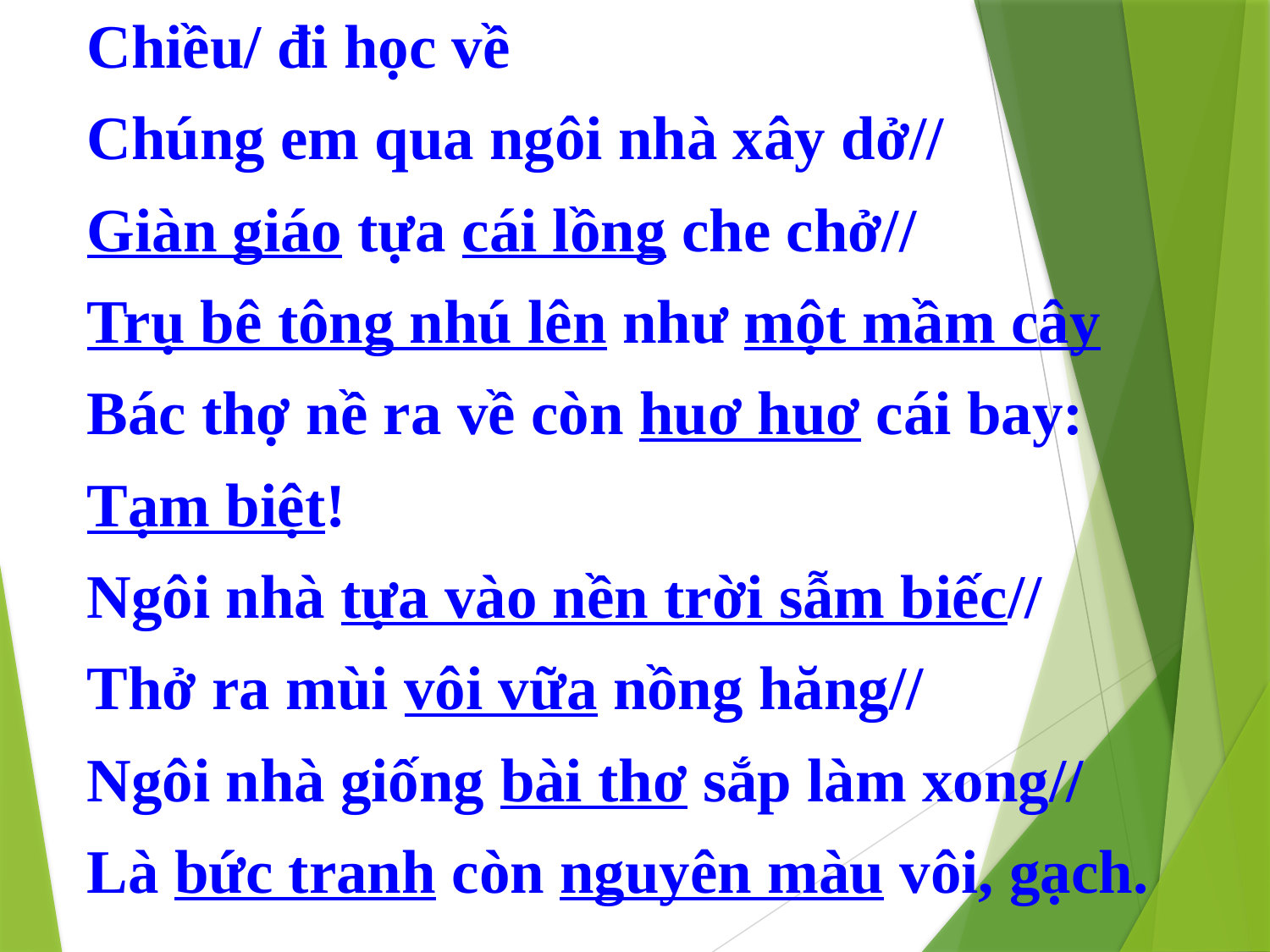

Chiều/ đi học về
Chúng em qua ngôi nhà xây dở//
Giàn giáo tựa cái lồng che chở//
Trụ bê tông nhú lên như một mầm cây
Bác thợ nề ra về còn huơ huơ cái bay:
Tạm biệt!
Ngôi nhà tựa vào nền trời sẫm biếc//
Thở ra mùi vôi vữa nồng hăng//
Ngôi nhà giống bài thơ sắp làm xong//
Là bức tranh còn nguyên màu vôi, gạch.